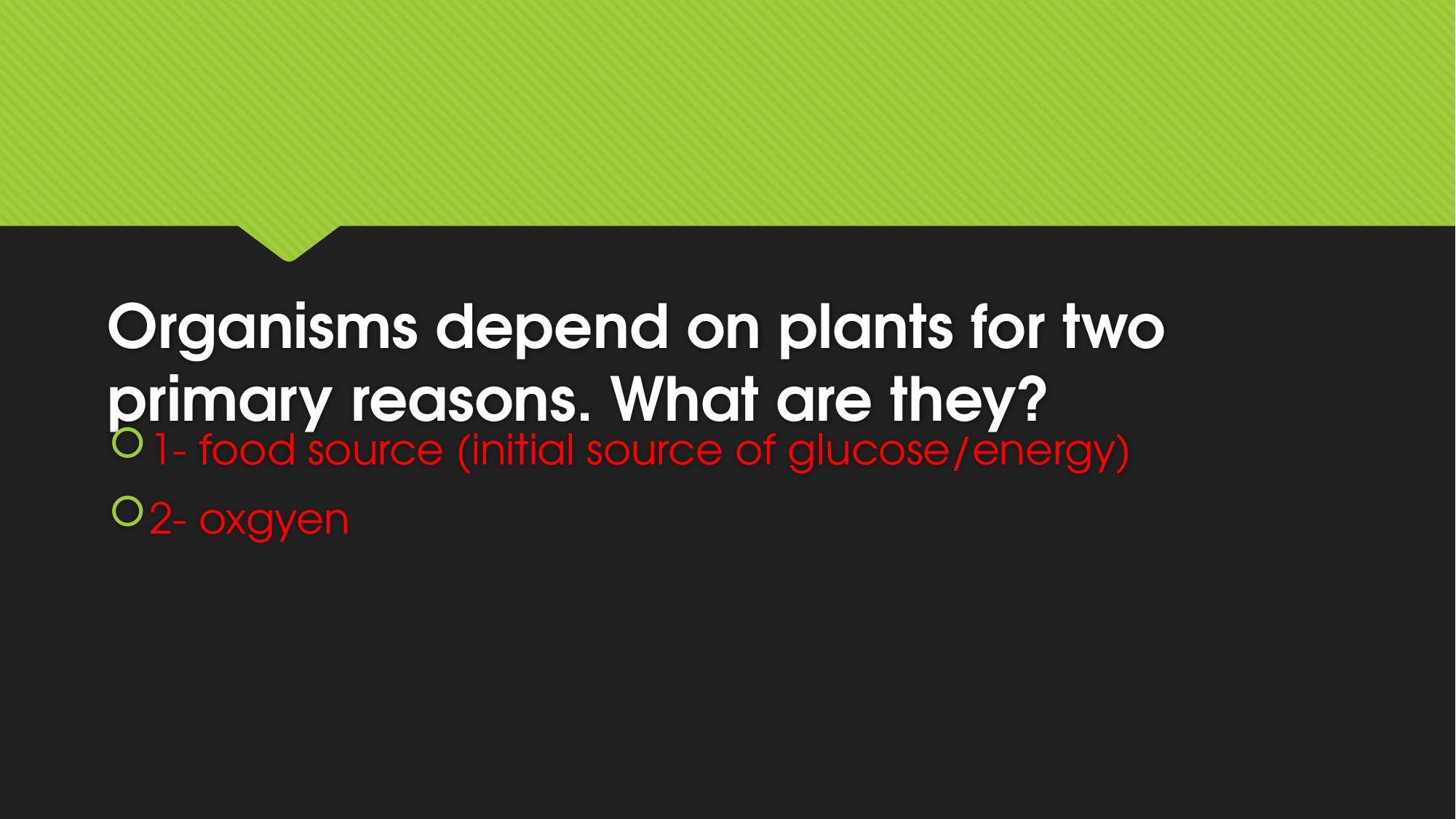

# Organisms depend on plants for two primary reasons. What are they?
1- food source (initial source of glucose/energy)
2- oxgyen